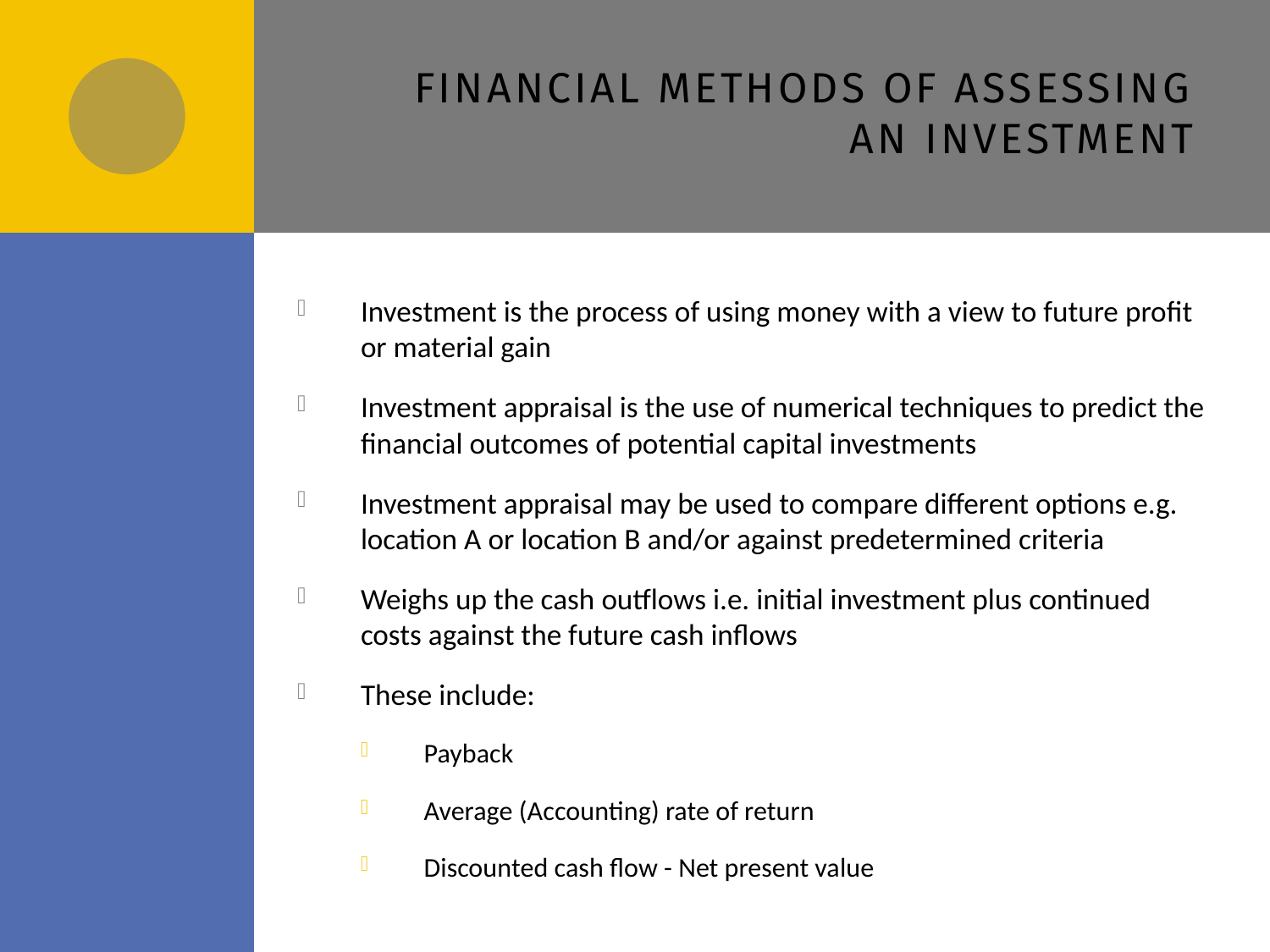

# Financial methods of assessing an investment
Investment is the process of using money with a view to future profit or material gain
Investment appraisal is the use of numerical techniques to predict the financial outcomes of potential capital investments
Investment appraisal may be used to compare different options e.g. location A or location B and/or against predetermined criteria
Weighs up the cash outflows i.e. initial investment plus continued costs against the future cash inflows
These include:
Payback
Average (Accounting) rate of return
Discounted cash flow - Net present value